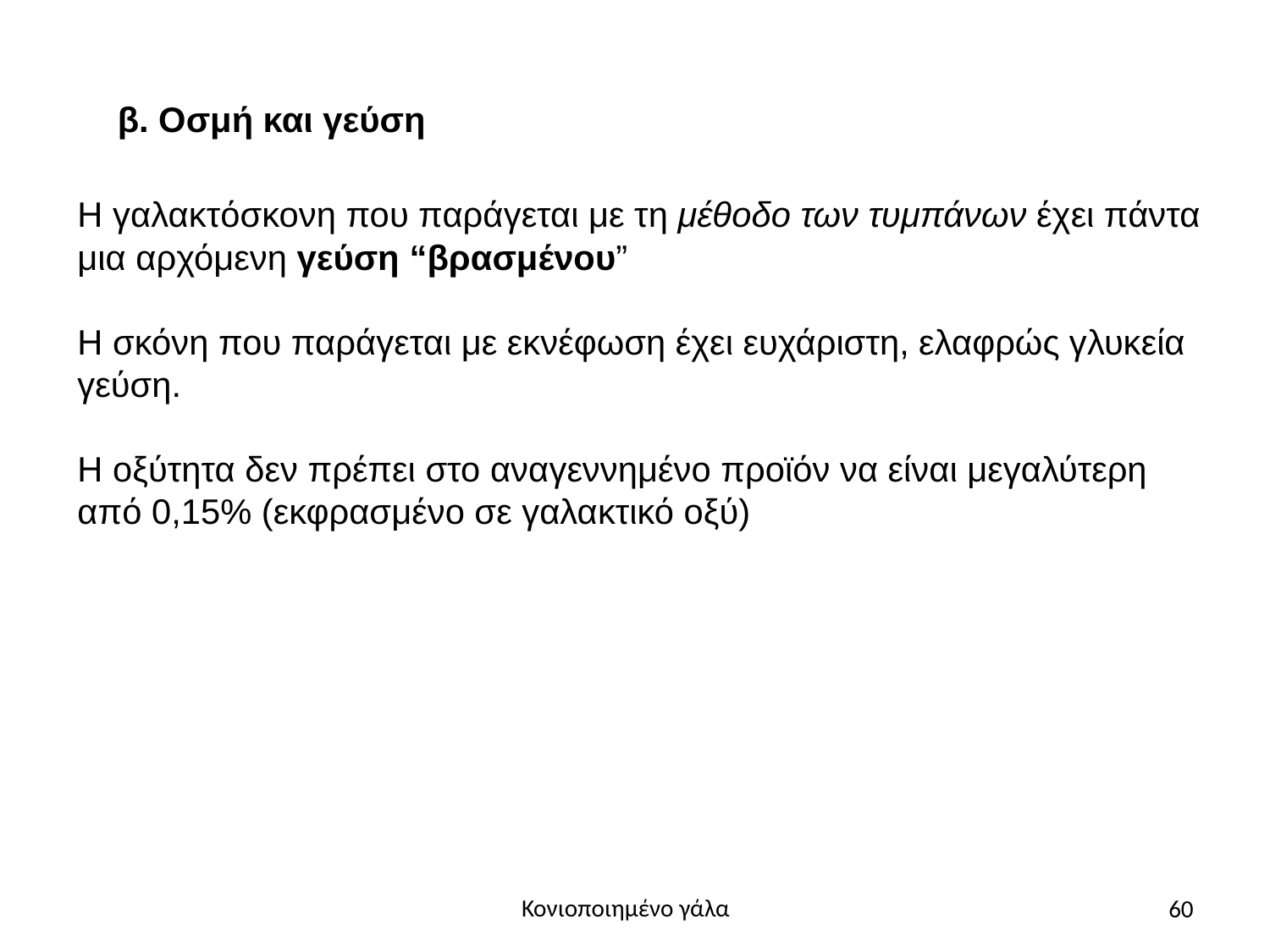

β. Οσμή και γεύση
Η γαλακτόσκονη που παράγεται με τη μέθοδο των τυμπάνων έχει πάντα μια αρχόμενη γεύση “βρασμένου”

Η σκόνη που παράγεται με εκνέφωση έχει ευχάριστη, ελαφρώς γλυκεία γεύση.

Η οξύτητα δεν πρέπει στο αναγεννημένο προϊόν να είναι μεγαλύτερη από 0,15% (εκφρασμένο σε γαλακτικό οξύ)
60
Κονιοποιημένο γάλα